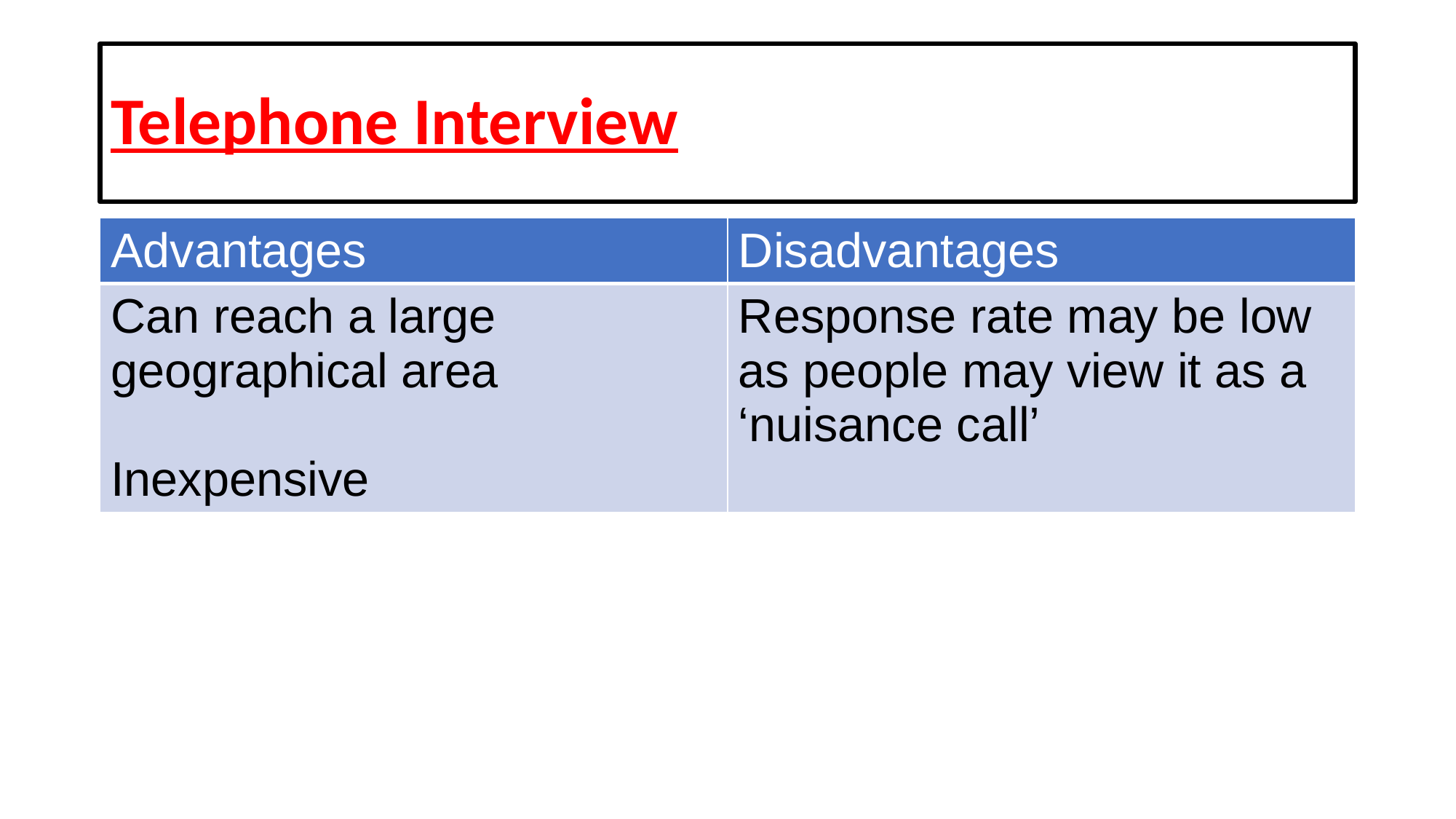

# Telephone Interview
| Advantages | Disadvantages |
| --- | --- |
| Can reach a large geographical area Inexpensive | Response rate may be low as people may view it as a ‘nuisance call’ |